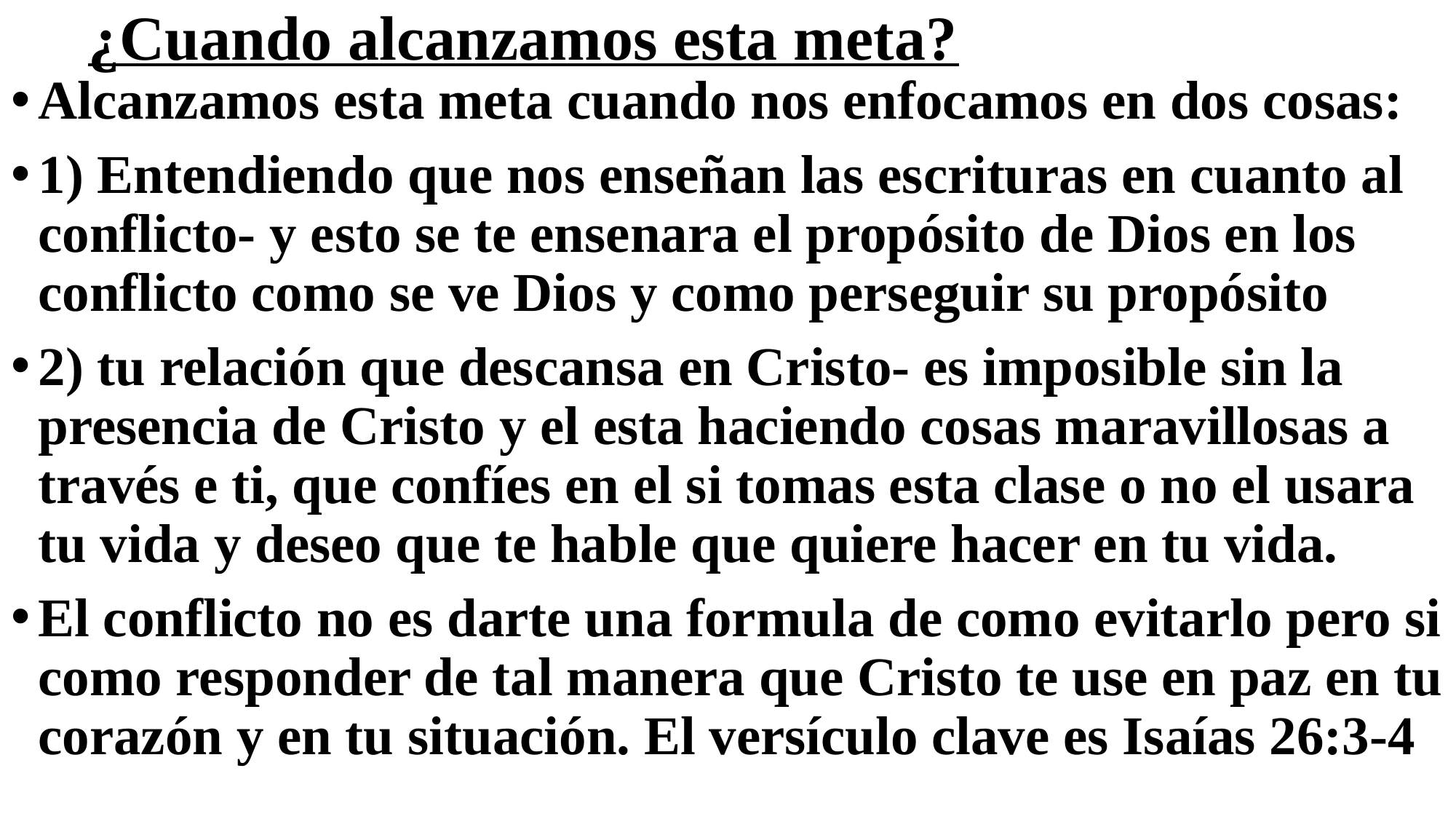

# ¿Cuando alcanzamos esta meta?
Alcanzamos esta meta cuando nos enfocamos en dos cosas:
1) Entendiendo que nos enseñan las escrituras en cuanto al conflicto- y esto se te ensenara el propósito de Dios en los conflicto como se ve Dios y como perseguir su propósito
2) tu relación que descansa en Cristo- es imposible sin la presencia de Cristo y el esta haciendo cosas maravillosas a través e ti, que confíes en el si tomas esta clase o no el usara tu vida y deseo que te hable que quiere hacer en tu vida.
El conflicto no es darte una formula de como evitarlo pero si como responder de tal manera que Cristo te use en paz en tu corazón y en tu situación. El versículo clave es Isaías 26:3-4